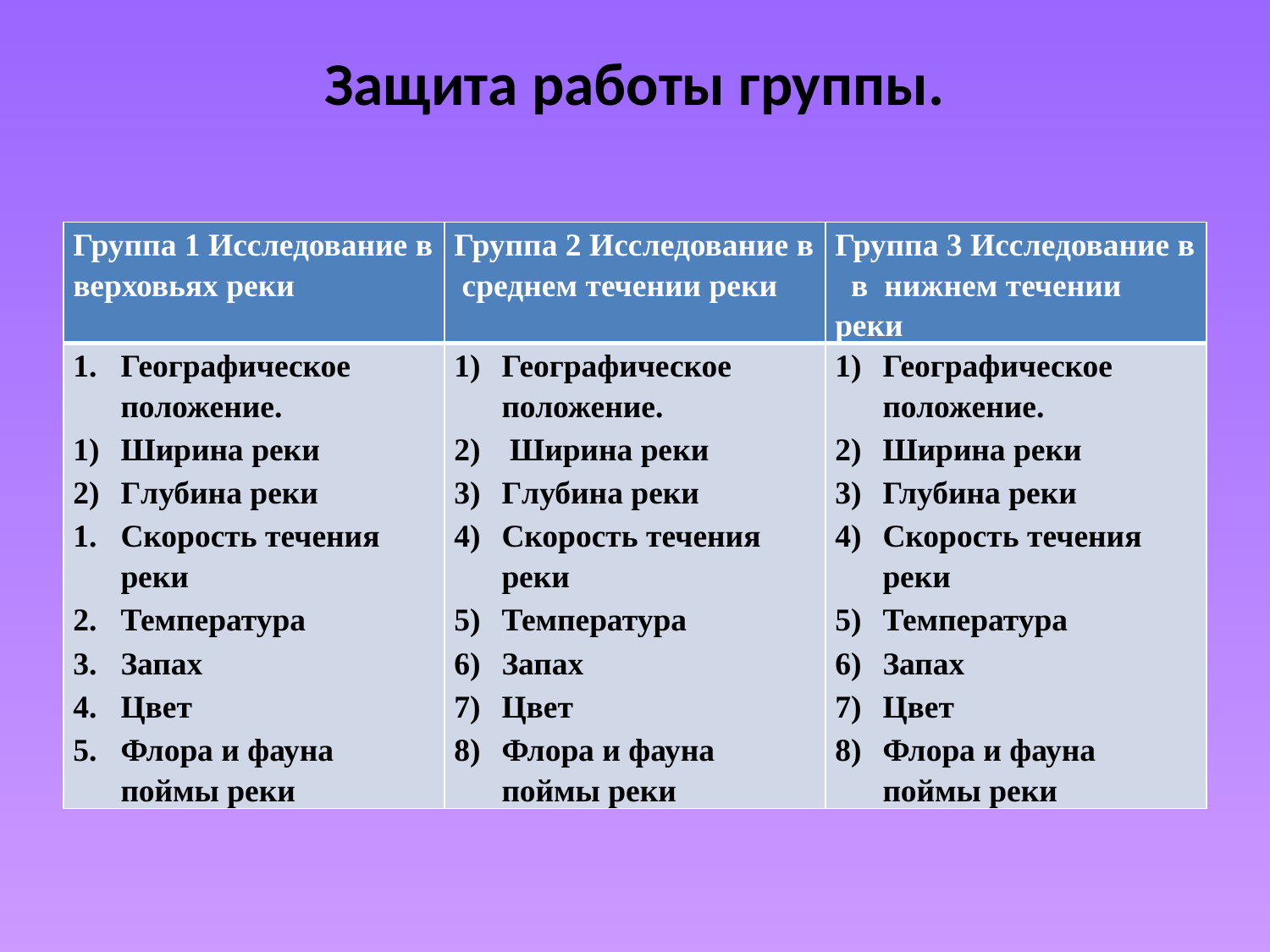

# Защита работы группы.
| Группа 1 Исследование в верховьях реки | Группа 2 Исследование в среднем течении реки | Группа 3 Исследование в в нижнем течении реки |
| --- | --- | --- |
| Географическое положение. Ширина реки Глубина реки Скорость течения реки Температура Запах Цвет Флора и фауна поймы реки | Географическое положение. Ширина реки Глубина реки Скорость течения реки Температура Запах Цвет Флора и фауна поймы реки | Географическое положение. Ширина реки Глубина реки Скорость течения реки Температура Запах Цвет Флора и фауна поймы реки |